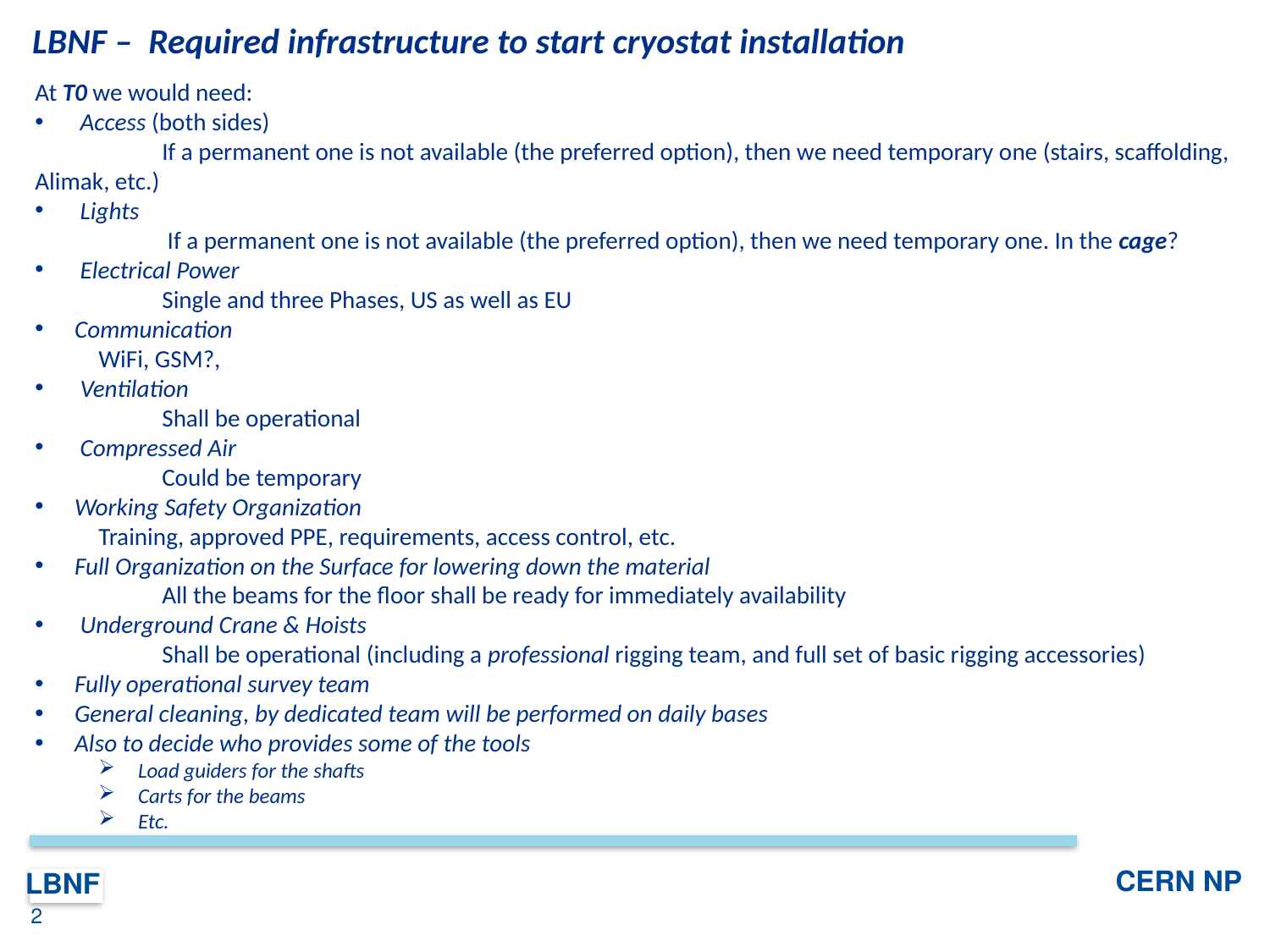

LBNF –  Required infrastructure to start cryostat installation
At T0 we would need:
 Access (both sides)
	If a permanent one is not available (the preferred option), then we need temporary one (stairs, scaffolding, Alimak, etc.)
 Lights
	 If a permanent one is not available (the preferred option), then we need temporary one. In the cage?
 Electrical Power
	Single and three Phases, US as well as EU
Communication
WiFi, GSM?,
 Ventilation
	Shall be operational
 Compressed Air
	Could be temporary
Working Safety Organization
Training, approved PPE, requirements, access control, etc.
Full Organization on the Surface for lowering down the material
	All the beams for the floor shall be ready for immediately availability
 Underground Crane & Hoists
	Shall be operational (including a professional rigging team, and full set of basic rigging accessories)
Fully operational survey team
General cleaning, by dedicated team will be performed on daily bases
Also to decide who provides some of the tools
Load guiders for the shafts
Carts for the beams
Etc.
2